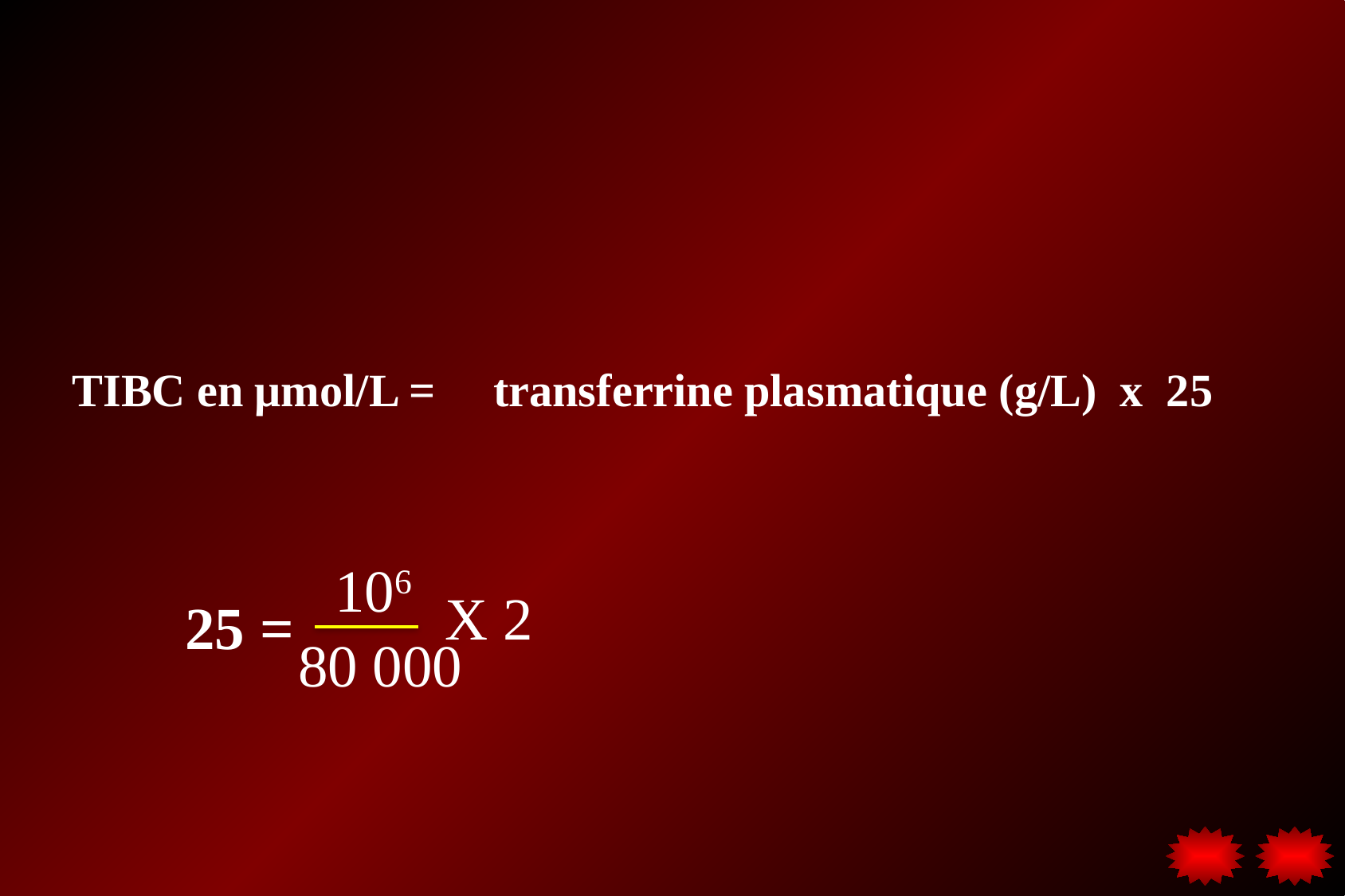

TIBC en μmol/L =     transferrine plasmatique (g/L)  x  25
106
X 2
25 =

80 000